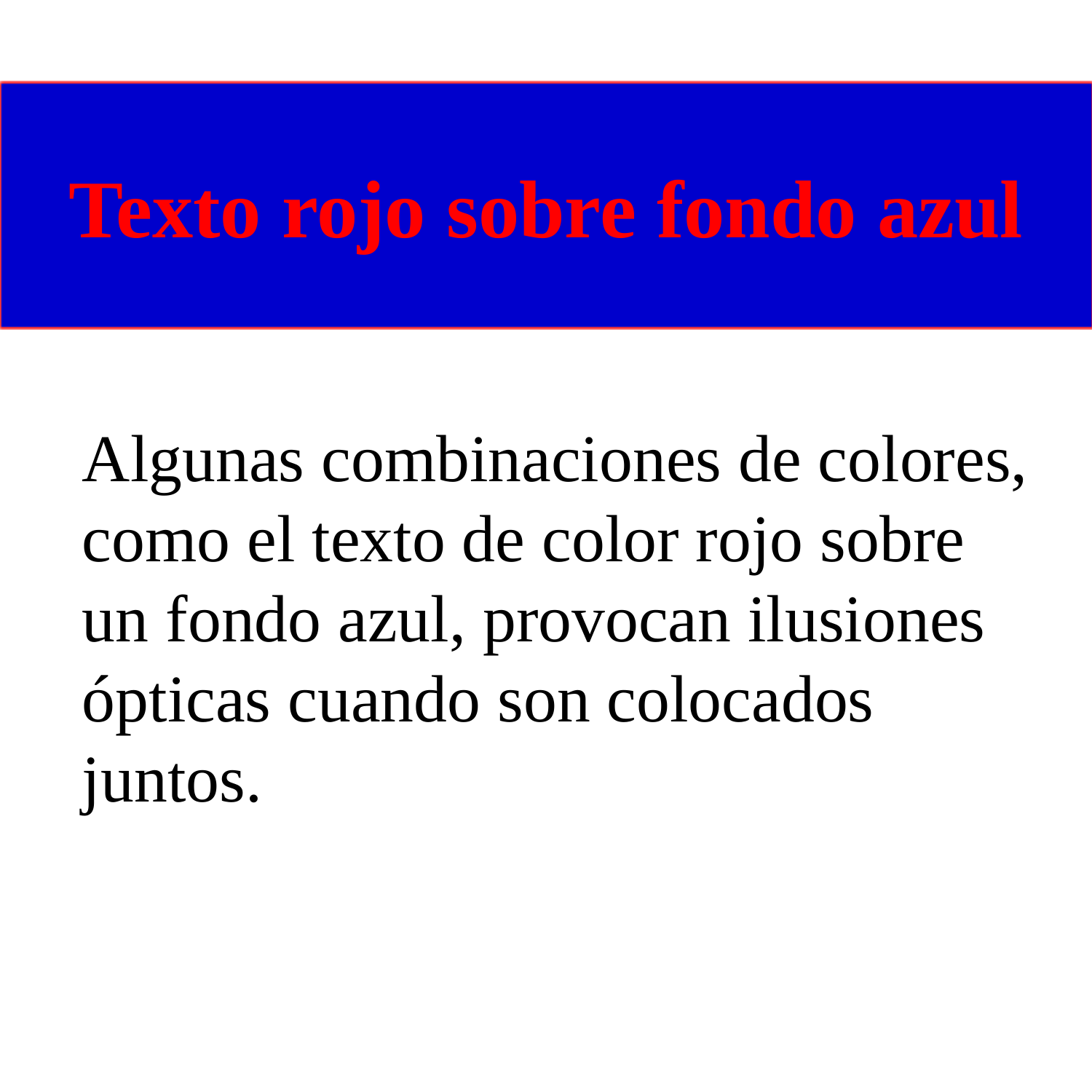

Texto rojo sobre fondo azul
Algunas combinaciones de colores, como el texto de color rojo sobre un fondo azul, provocan ilusiones ópticas cuando son colocados juntos.